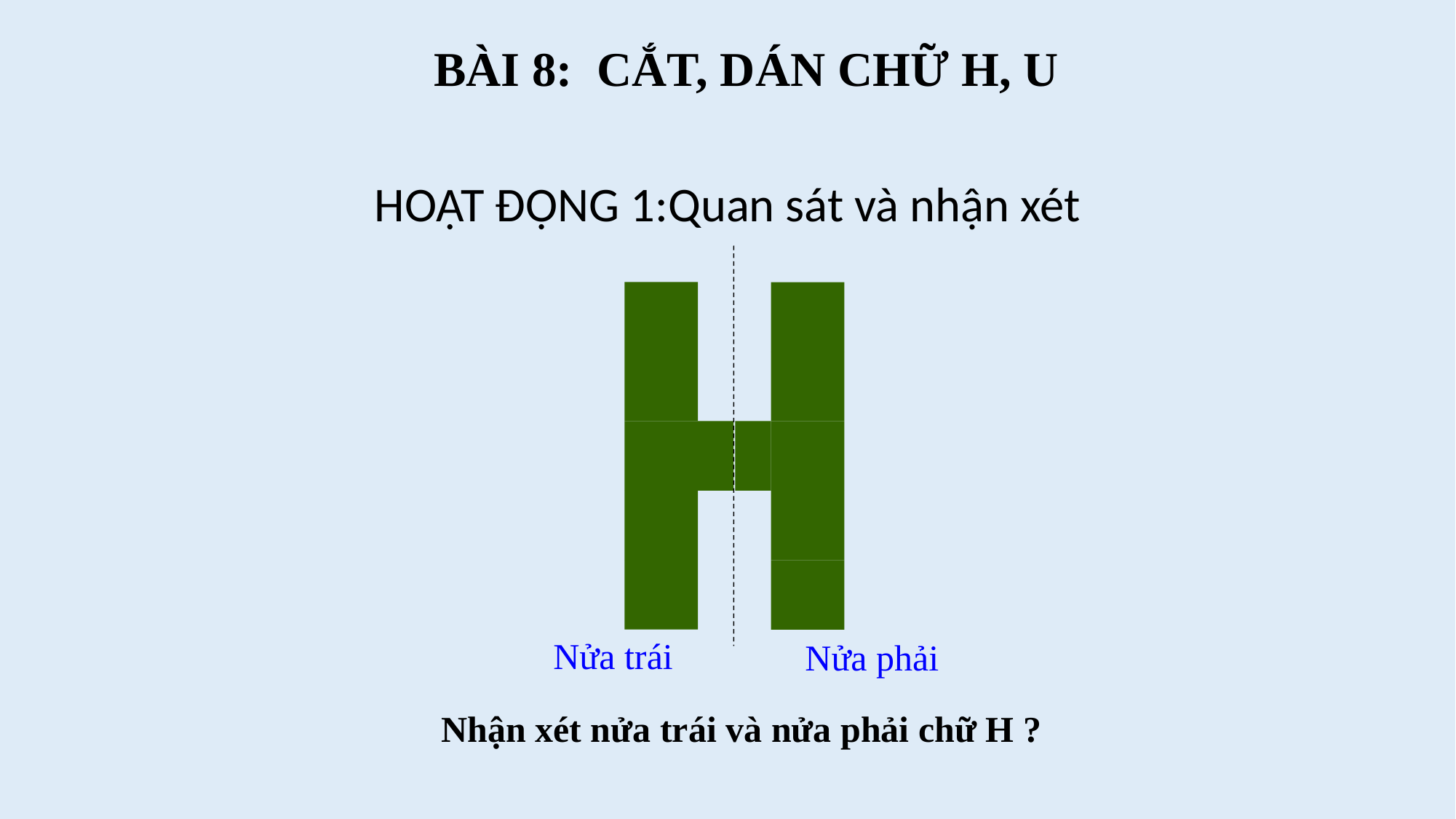

BÀI 8:  CẮT, DÁN CHỮ H, U
# HOẠT ĐỘNG 1:Quan sát và nhận xét

Nửa trái
  Nửa phải
Nhận xét nửa trái và nửa phải chữ H ?